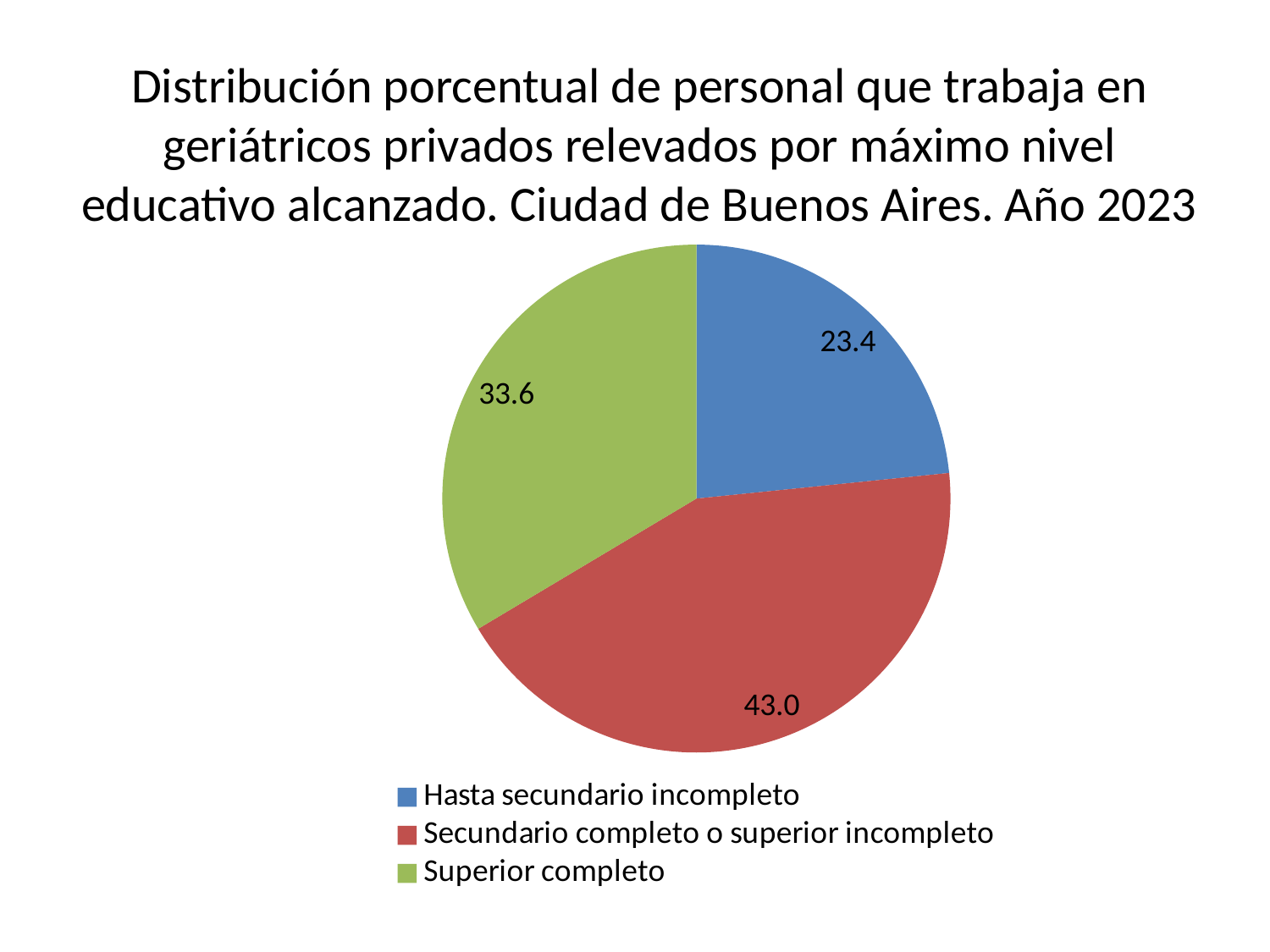

# Distribución porcentual de personal que trabaja en geriátricos privados relevados por máximo nivel educativo alcanzado. Ciudad de Buenos Aires. Año 2023

### Chart

| Category |  |
|---|---|
| Hasta secundario incompleto | 23.393532129357414 |
| Secundario completo o superior incompleto | 43.03513929721405 |
| Superior completo  | 33.57132857342853 |